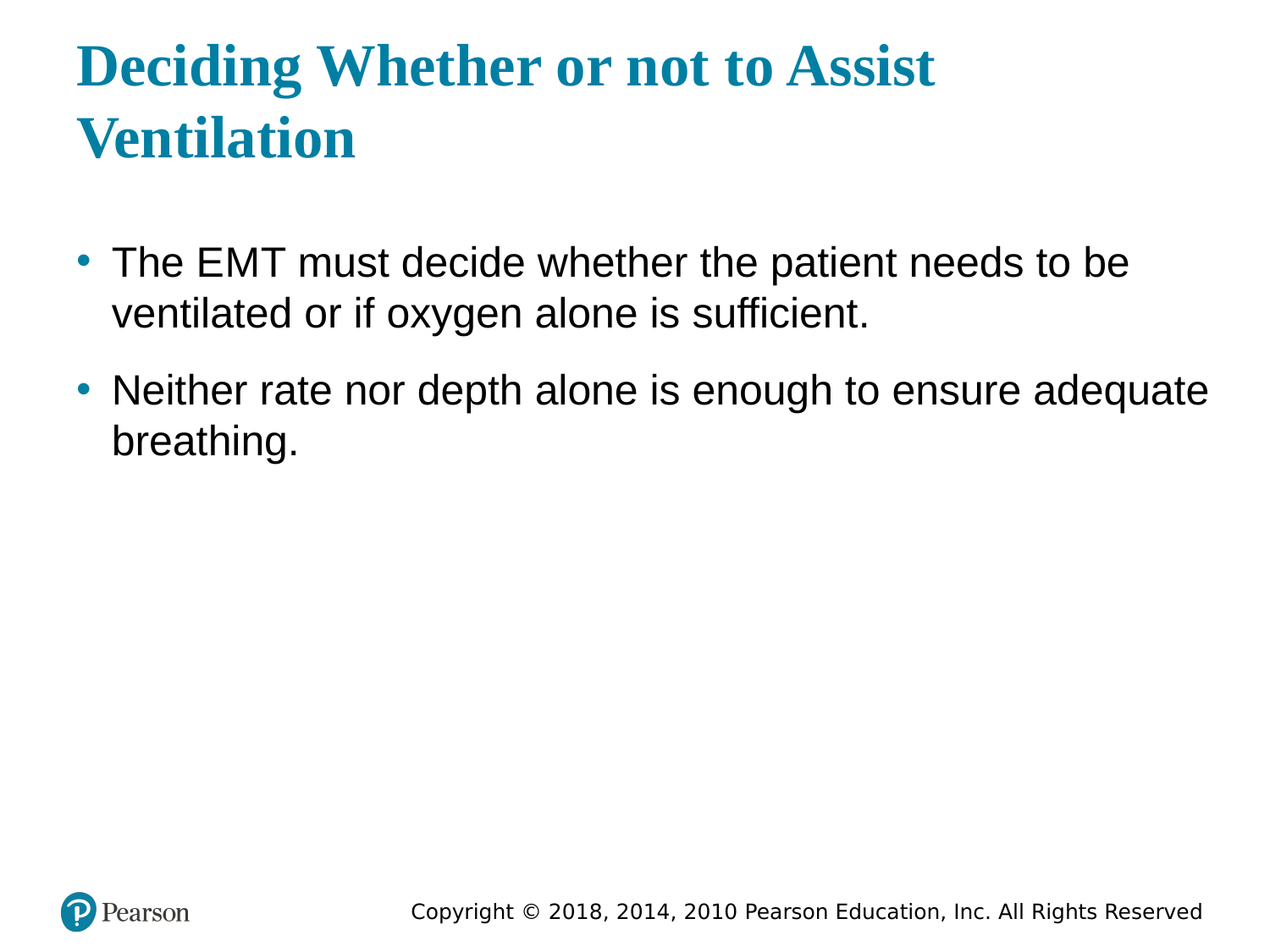

# Deciding Whether or not to Assist Ventilation
The E M T must decide whether the patient needs to be ventilated or if oxygen alone is sufficient.
Neither rate nor depth alone is enough to ensure adequate breathing.